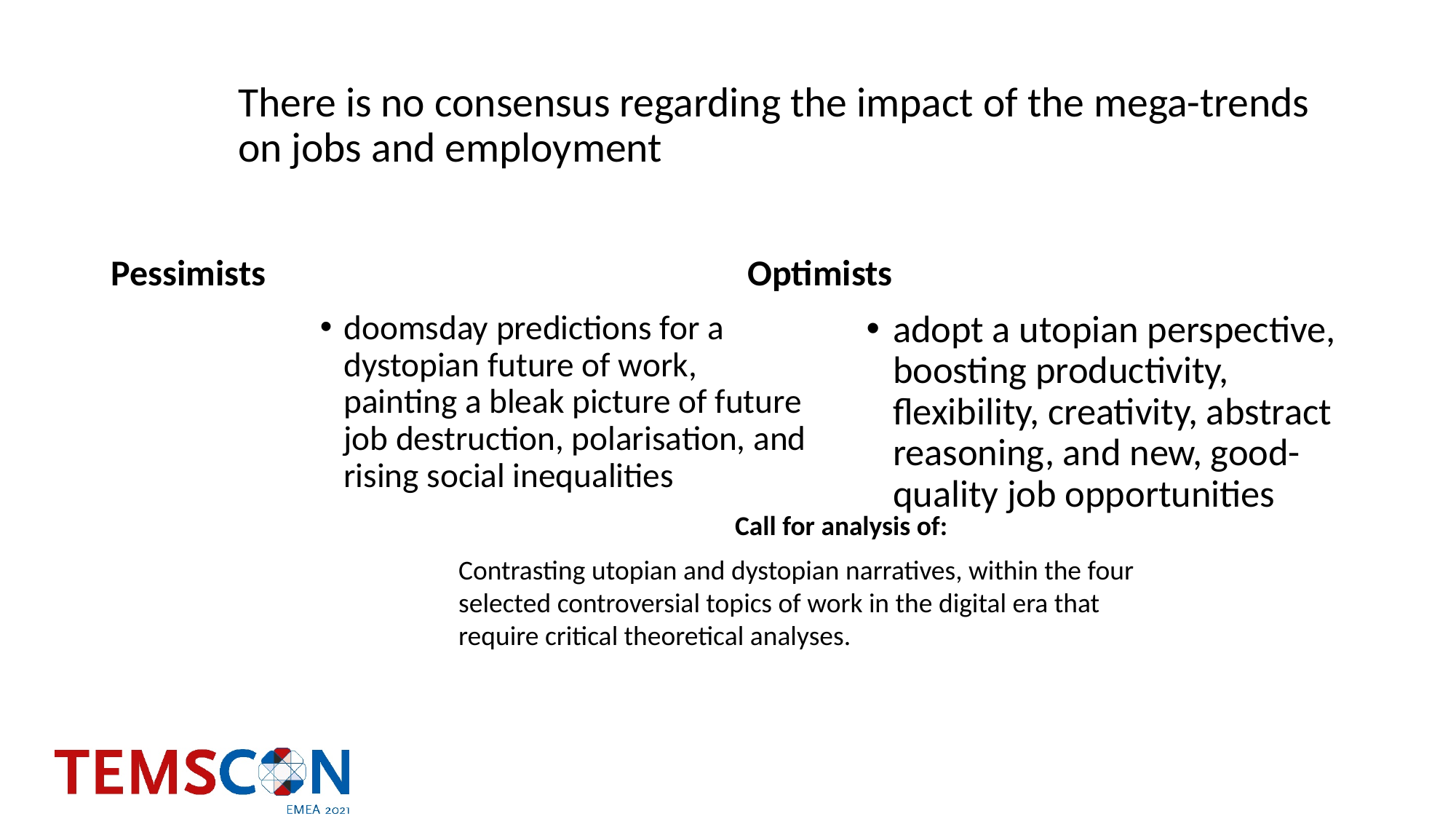

# There is no consensus regarding the impact of the mega-trends on jobs and employment
Pessimists
Optimists
adopt a utopian perspective, boosting productivity, flexibility, creativity, abstract reasoning, and new, good-quality job opportunities
doomsday predictions for a dystopian future of work, painting a bleak picture of future job destruction, polarisation, and rising social inequalities
Call for analysis of:
Contrasting utopian and dystopian narratives, within the four selected controversial topics of work in the digital era that require critical theoretical analyses.